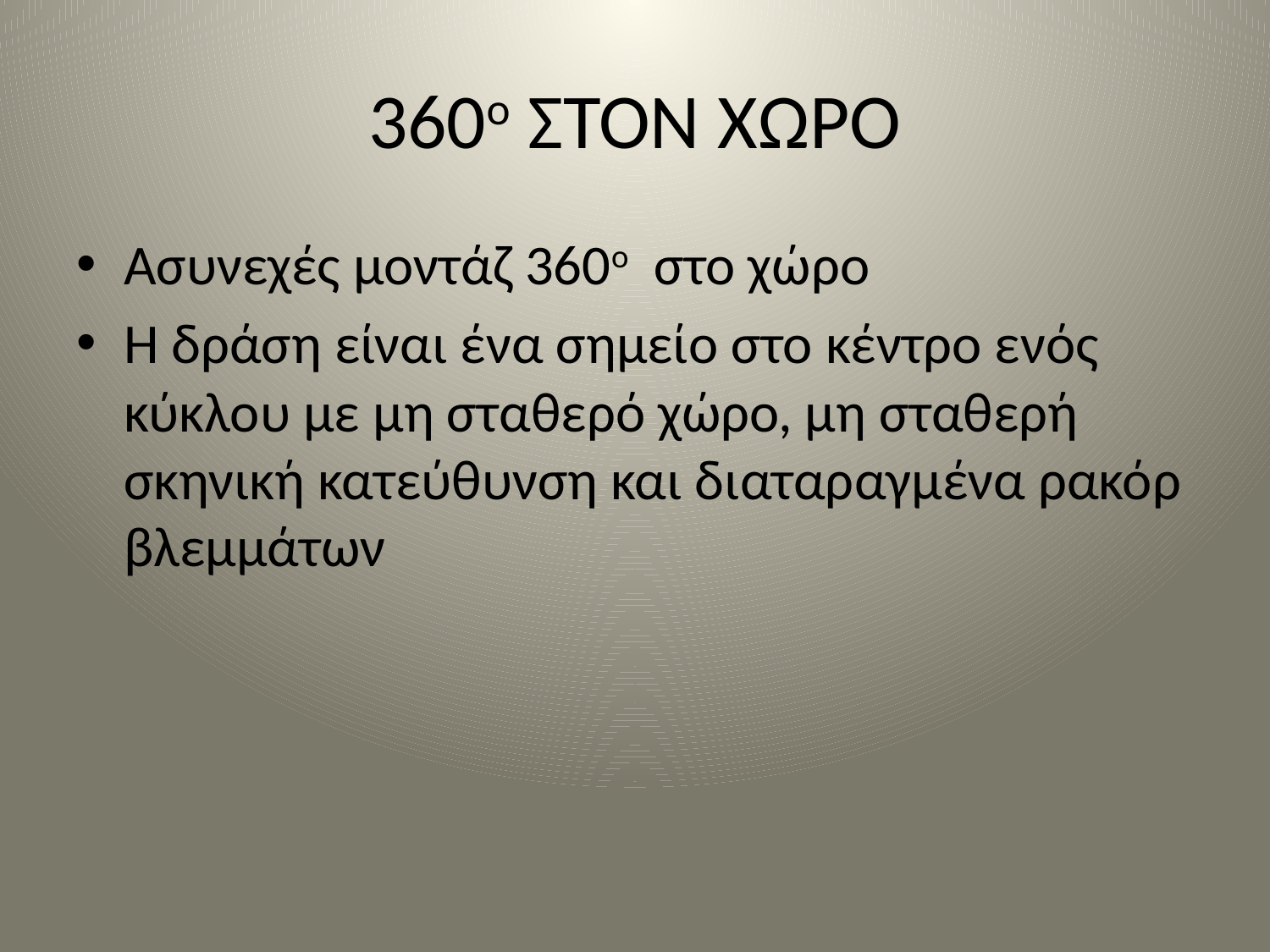

# 360ο ΣΤΟΝ ΧΩΡΟ
Ασυνεχές μοντάζ 360ο  στο χώρο
Η δράση είναι ένα σημείο στο κέντρο ενός κύκλου με μη σταθερό χώρο, μη σταθερή σκηνική κατεύθυνση και διαταραγμένα ρακόρ βλεμμάτων